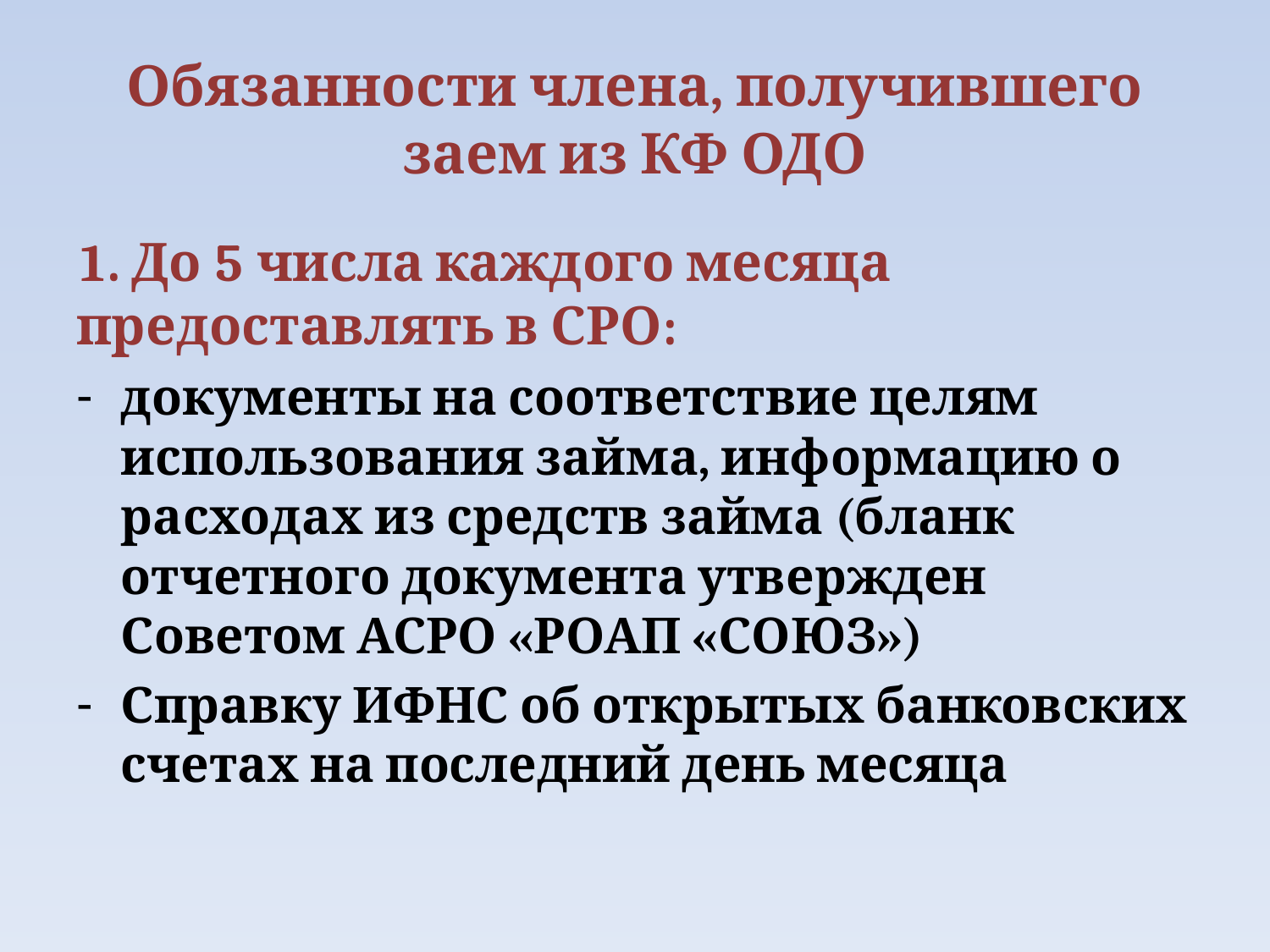

# Обязанности члена, получившего заем из КФ ОДО
1. До 5 числа каждого месяца предоставлять в СРО:
документы на соответствие целям использования займа, информацию о расходах из средств займа (бланк отчетного документа утвержден Советом АСРО «РОАП «СОЮЗ»)
Справку ИФНС об открытых банковских счетах на последний день месяца